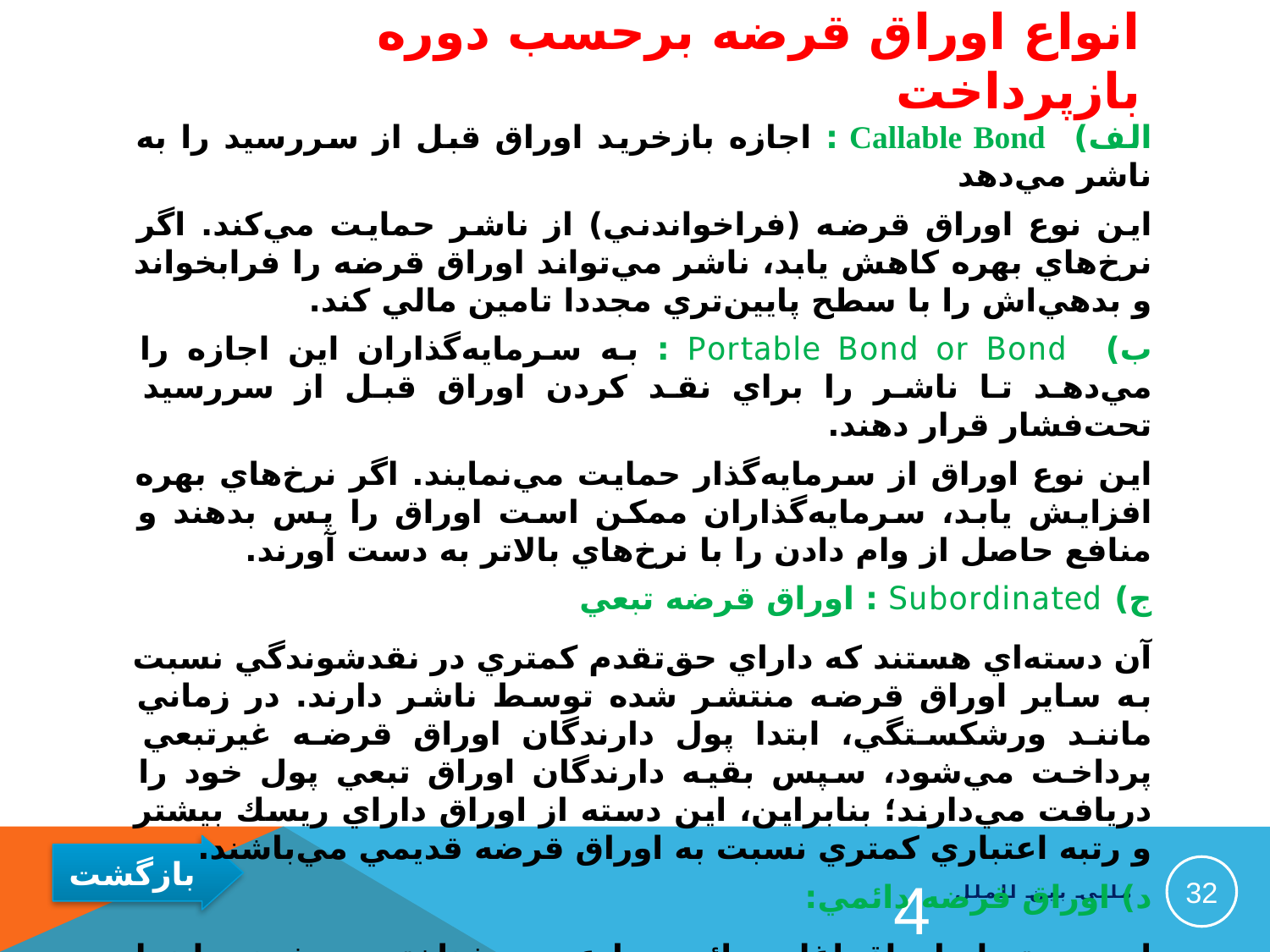

# انواع اوراق قرضه برحسب دوره بازپرداخت
الف)  Callable Bond : اجازه بازخريد اوراق قبل از سررسيد را به ناشر مي‌دهد
اين نوع اوراق قرضه (فراخواندني) از ناشر حمايت مي‌كند. اگر نرخ‌هاي بهره كاهش يابد، ناشر مي‌تواند اوراق قرضه را فرابخواند و بدهي‌اش را با سطح پايين‌تري مجددا تامين مالي كند.
ب)  Portable Bond or Bond : به سرمايه‌گذاران اين اجازه را مي‌دهد تا ناشر را براي نقد كردن اوراق قبل از سررسيد تحت‌فشار قرار دهند.
اين نوع اوراق از سرمايه‌گذار حمايت مي‌نمايند. اگر نرخ‌هاي بهره افزايش يابد، سرمايه‌‌گذاران ممكن است اوراق را پس بدهند و منافع حاصل از وام دادن را با نرخ‌هاي بالاتر به دست آورند.
ج) Subordinated : اوراق قرضه تبعي
آن دسته‌اي هستند كه داراي حق‌تقدم كمتري در نقدشوندگي نسبت به ساير اوراق قرضه منتشر شده توسط ناشر دارند. در زماني مانند ورشكستگي، ابتدا پول دارندگان اوراق قرضه غيرتبعي پرداخت مي‌شود، سپس بقيه دارندگان اوراق تبعي پول خود را دريافت مي‌دارند؛ بنابراين، اين دسته از اوراق داراي ريسك بيشتر و رتبه اعتباري كمتري نسبت به اوراق قرضه قديمي مي‌باشند.
د) اوراق قرضه دائمي:
اين دسته از اوراق اغلب دائمي یا عمري شناخته مي‌شوند، اينها بدون سررسيد هستند و مشهورترين نوع آن  UK Consols  مي‌باشد كه مستمري سالانه خزانه‌داري يا اوراق خزانه‌داري بدون تاريخ ناميده مي‌شوند.
32
4
مالي بين الملل